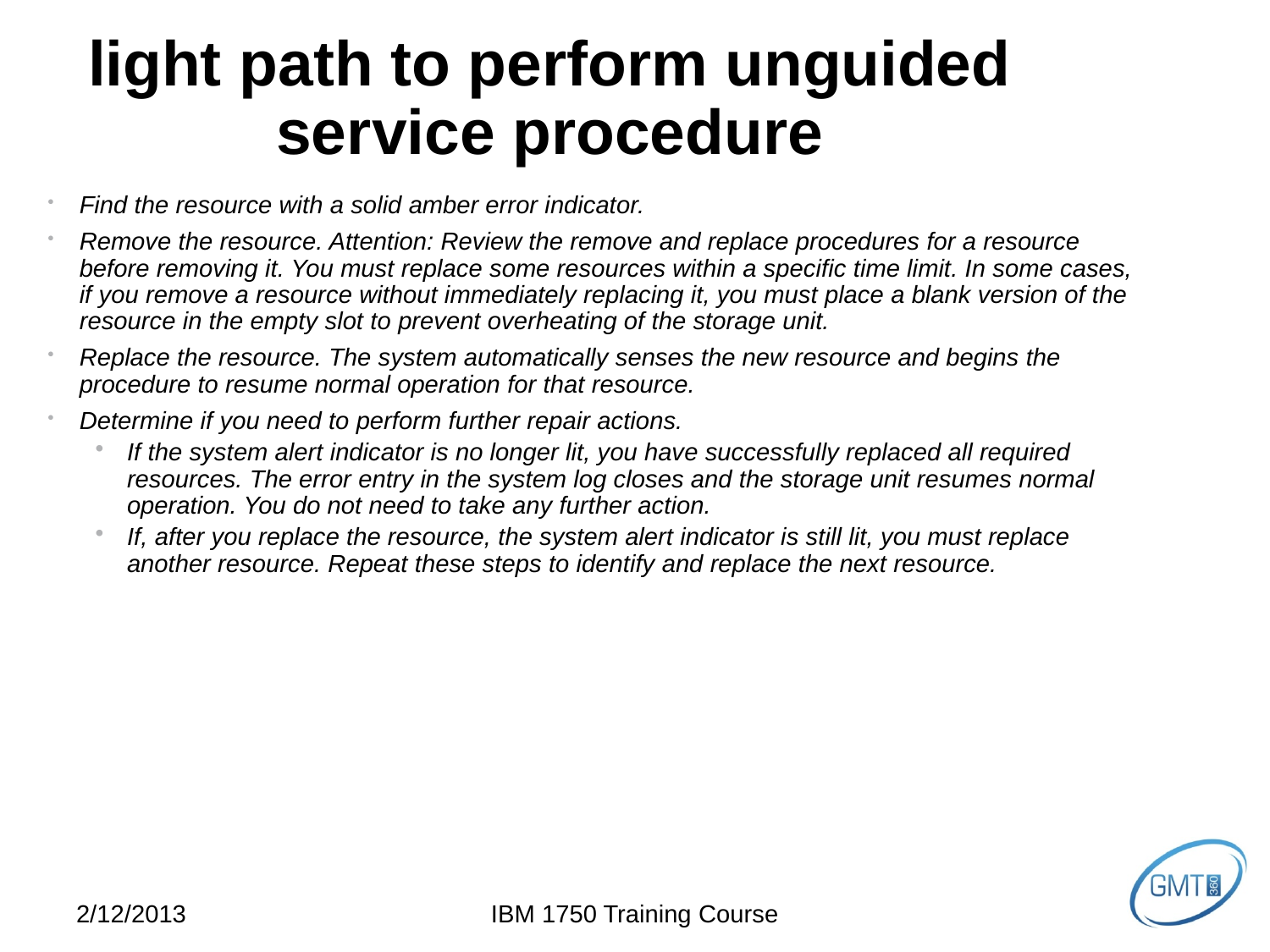

# light path to perform unguided service procedure
Find the resource with a solid amber error indicator.
Remove the resource. Attention: Review the remove and replace procedures for a resource before removing it. You must replace some resources within a specific time limit. In some cases, if you remove a resource without immediately replacing it, you must place a blank version of the resource in the empty slot to prevent overheating of the storage unit.
Replace the resource. The system automatically senses the new resource and begins the procedure to resume normal operation for that resource.
Determine if you need to perform further repair actions.
If the system alert indicator is no longer lit, you have successfully replaced all required resources. The error entry in the system log closes and the storage unit resumes normal operation. You do not need to take any further action.
If, after you replace the resource, the system alert indicator is still lit, you must replace another resource. Repeat these steps to identify and replace the next resource.

2/12/2013
IBM 1750 Training Course